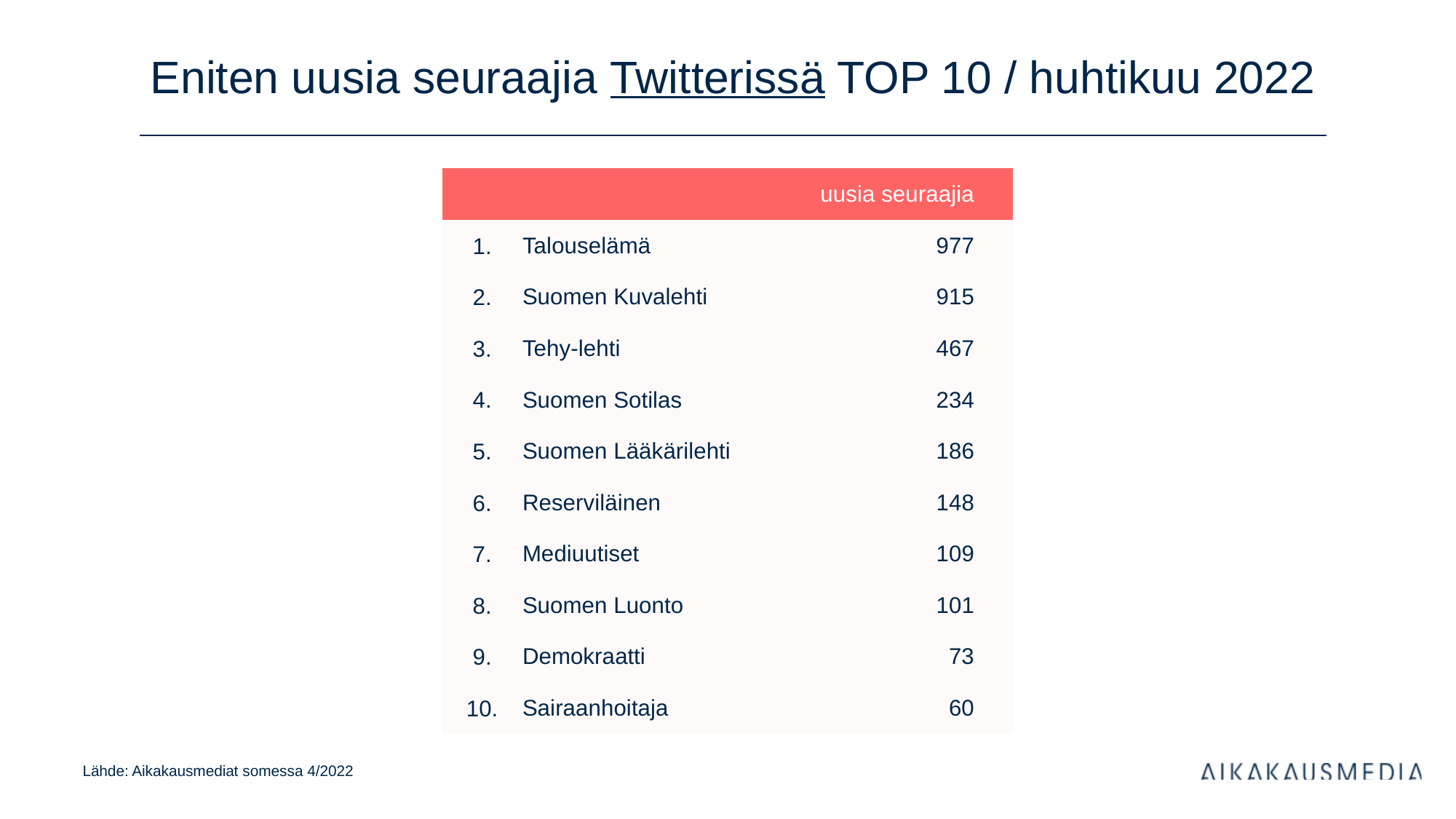

# Eniten uusia seuraajia Twitterissä TOP 10 / huhtikuu 2022
| uusia seuraajia |  | kanavan tilaajia |  |
| --- | --- | --- | --- |
| 1. | Talouselämä | 977 |  |
| 2. | Suomen Kuvalehti | 915 |  |
| 3. | Tehy-lehti | 467 |  |
| 4. | Suomen Sotilas | 234 |  |
| 5. | Suomen Lääkärilehti | 186 |  |
| 6. | Reserviläinen | 148 |  |
| 7. | Mediuutiset | 109 |  |
| 8. | Suomen Luonto | 101 |  |
| 9. | Demokraatti | 73 |  |
| 10. | Sairaanhoitaja | 60 |  |